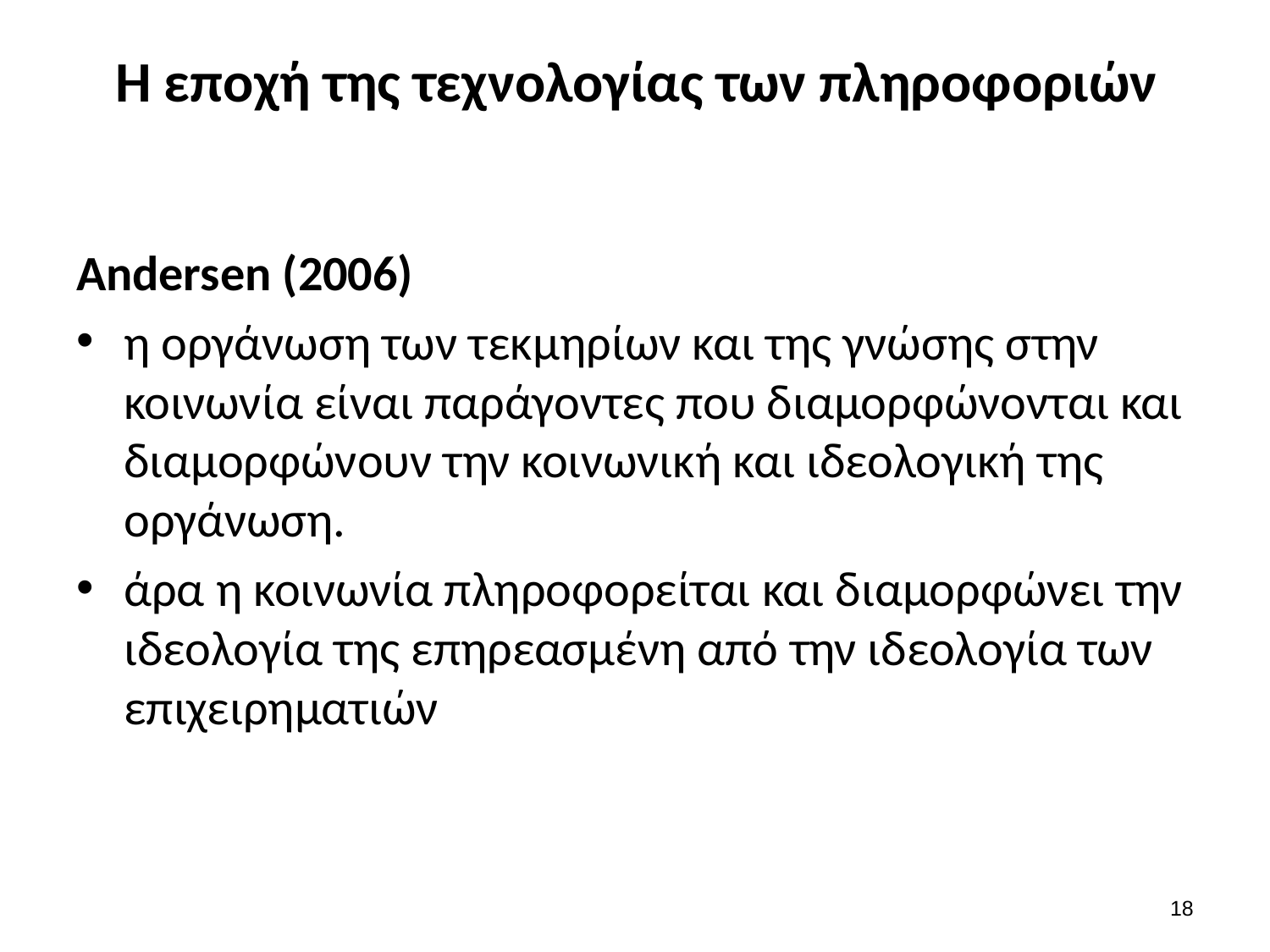

# Η εποχή της τεχνολογίας των πληροφοριών

Andersen (2006)
η οργάνωση των τεκμηρίων και της γνώσης στην κοινωνία είναι παράγοντες που διαμορφώνονται και διαμορφώνουν την κοινωνική και ιδεολογική της οργάνωση.
άρα η κοινωνία πληροφορείται και διαμορφώνει την ιδεολογία της επηρεασμένη από την ιδεολογία των επιχειρηματιών
18